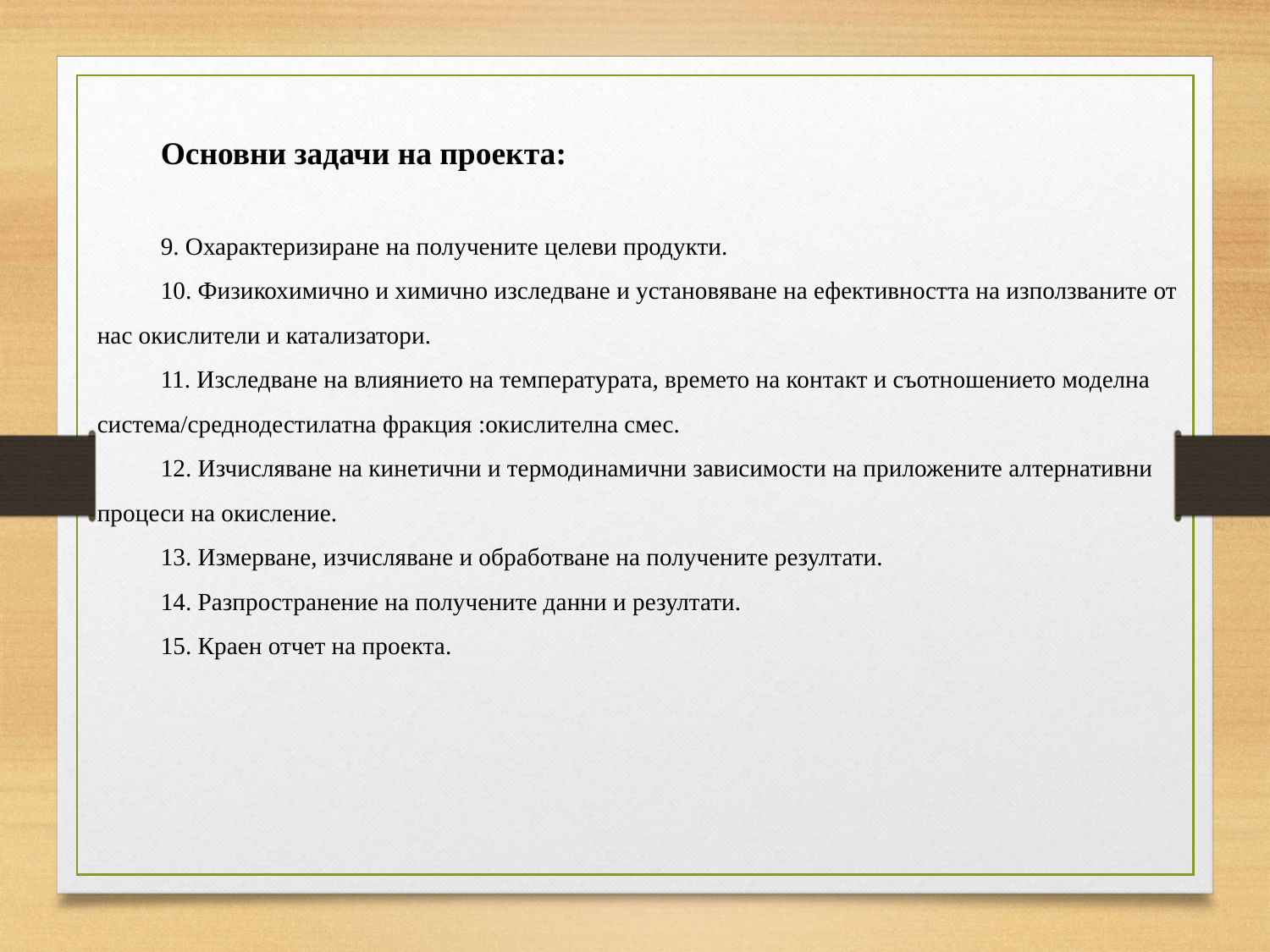

Основни задачи на проекта:

9. Охарактеризиране на получените целеви продукти.
10. Физикохимично и химично изследване и установяване на ефективността на използваните от нас окислители и катализатори.
11. Изследване на влиянието на температурата, времето на контакт и съотношението моделна система/среднодестилатна фракция :окислителна смес.
12. Изчисляване на кинетични и термодинамични зависимости на приложените алтернативни процеси на окисление.
13. Измерване, изчисляване и обработване на получените резултати.
14. Разпространение на получените данни и резултати.
15. Краен отчет на проекта.